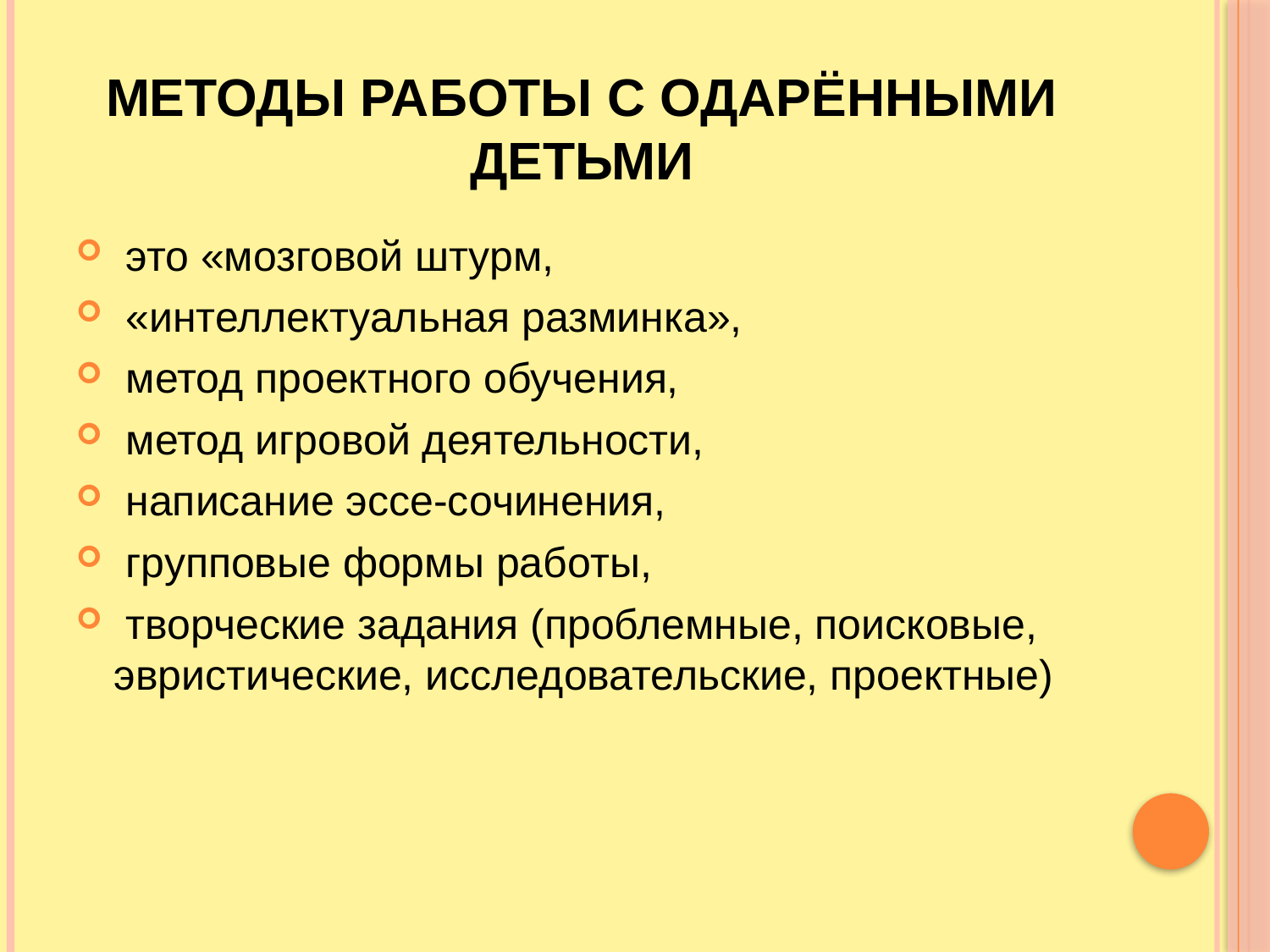

# Методы работы с одарёнными детьми
 это «мозговой штурм,
 «интеллектуальная разминка»,
 метод проектного обучения,
 метод игровой деятельности,
 написание эссе-сочинения,
 групповые формы работы,
 творческие задания (проблемные, поисковые, эвристические, исследовательские, проектные)